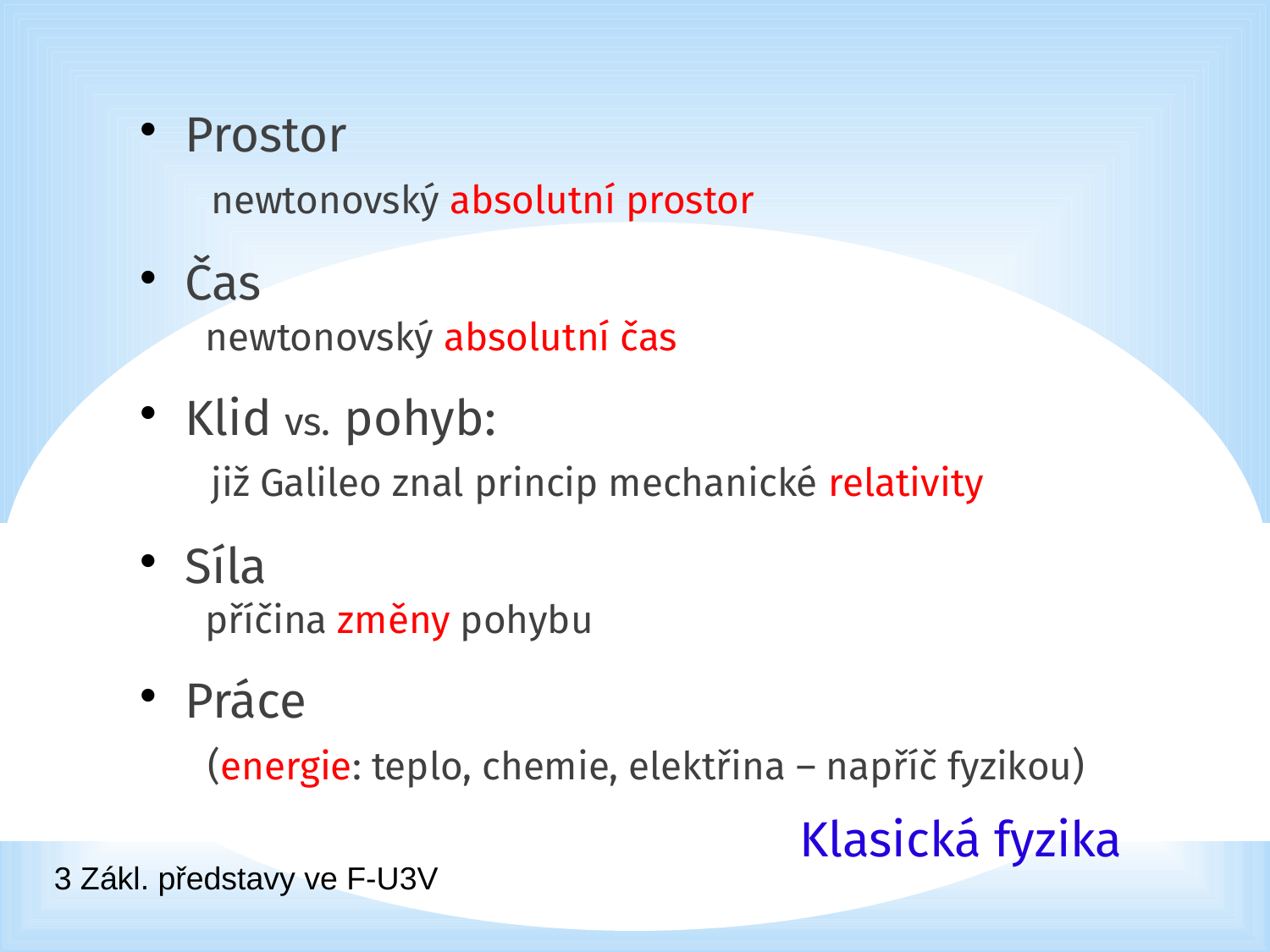

Prostor
  newtonovský absolutní prostor
Čas
  newtonovský absolutní čas
Klid vs. pohyb:
  již Galileo znal princip mechanické relativity
Síla
  příčina změny pohybu
Práce
  (energie: teplo, chemie, elektřina – napříč fyzikou)
# Klasická fyzika
3 Zákl. představy ve F-U3V